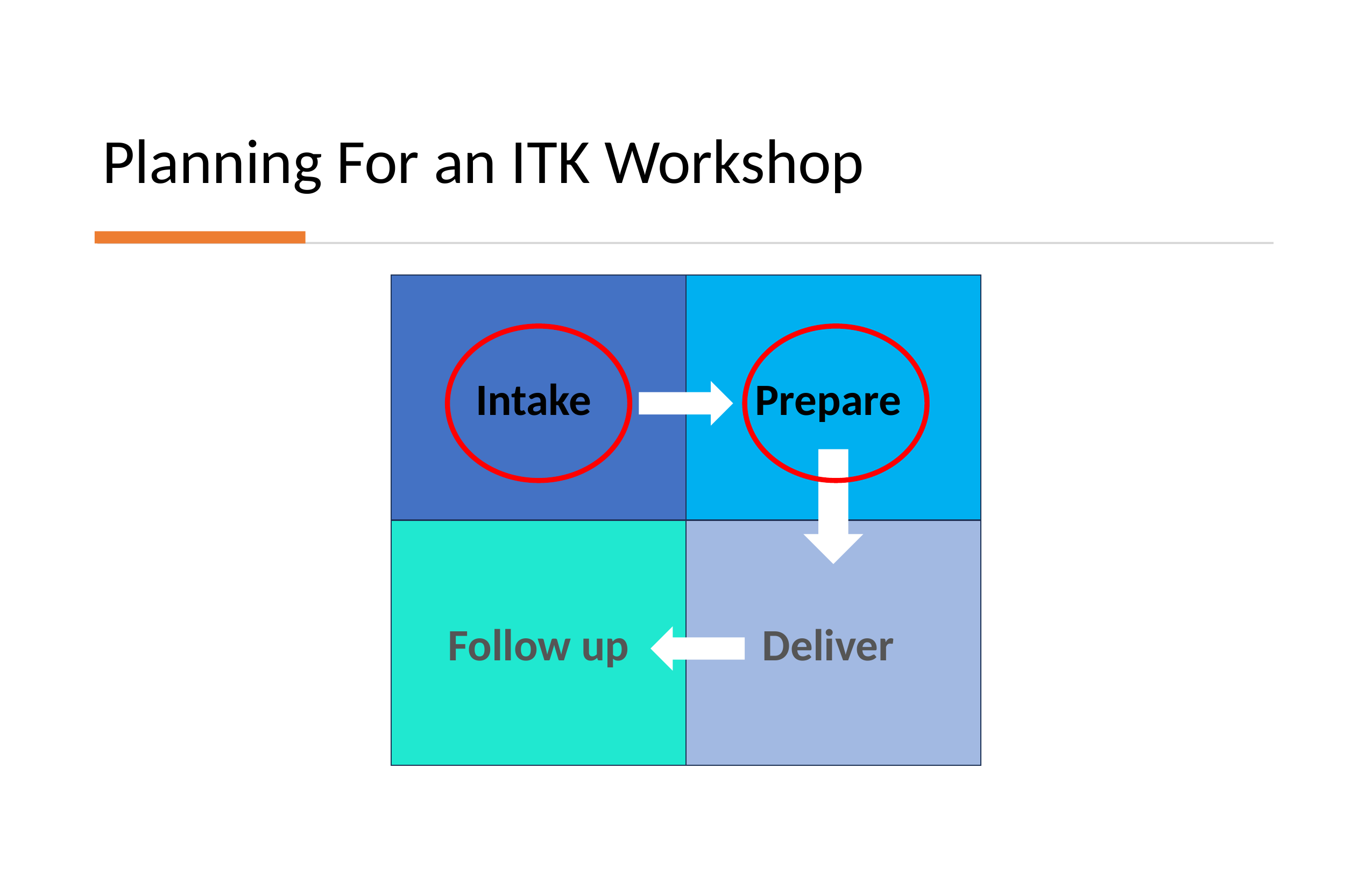

# Planning For an ITK Workshop

Intake
Prepare

Follow up
Deliver